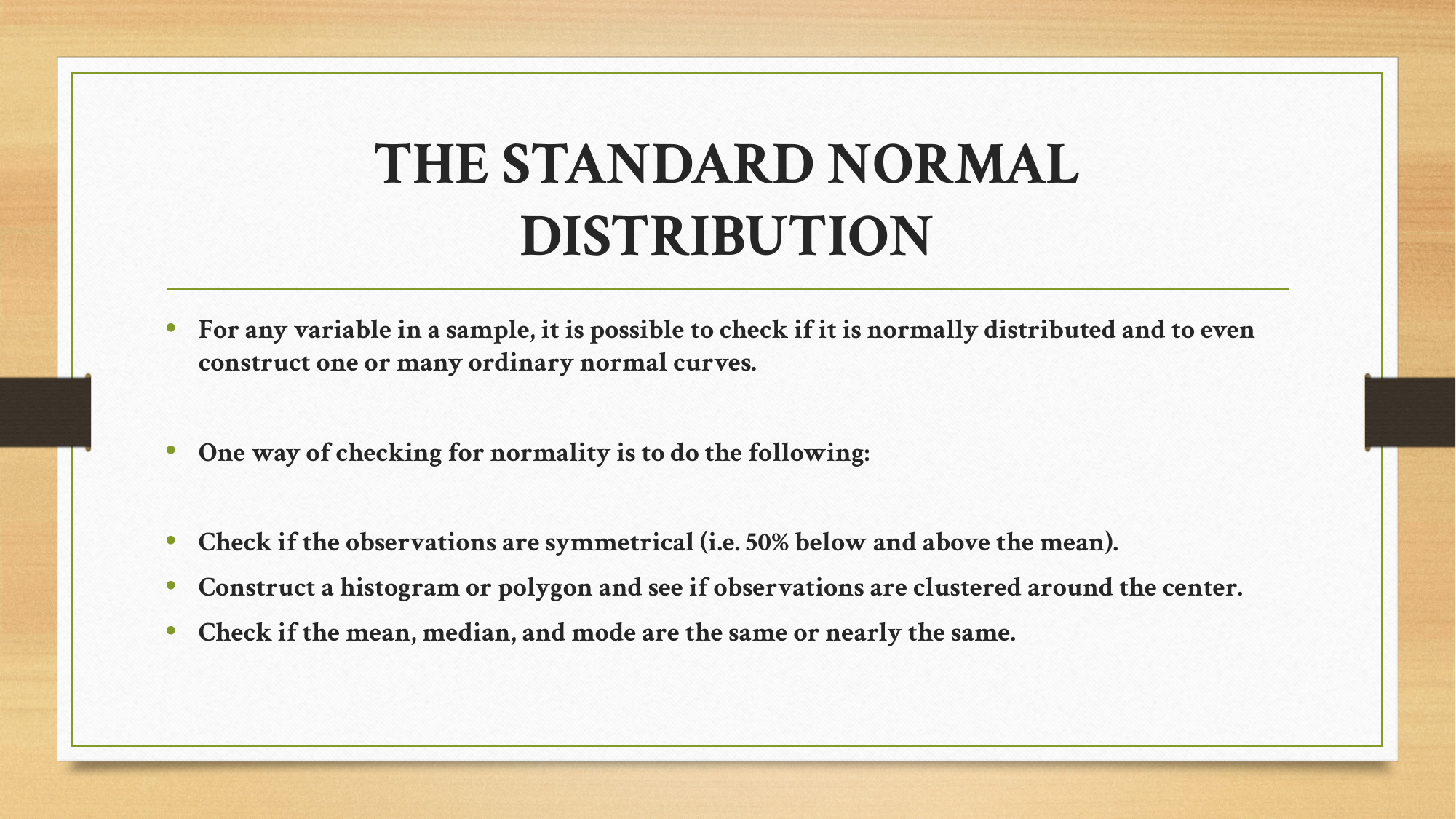

# THE STANDARD NORMAL DISTRIBUTION
For any variable in a sample, it is possible to check if it is normally distributed and to even construct one or many ordinary normal curves.

One way of checking for normality is to do the following:

Check if the observations are symmetrical (i.e. 50% below and above the mean).
Construct a histogram or polygon and see if observations are clustered around the center.
Check if the mean, median, and mode are the same or nearly the same.